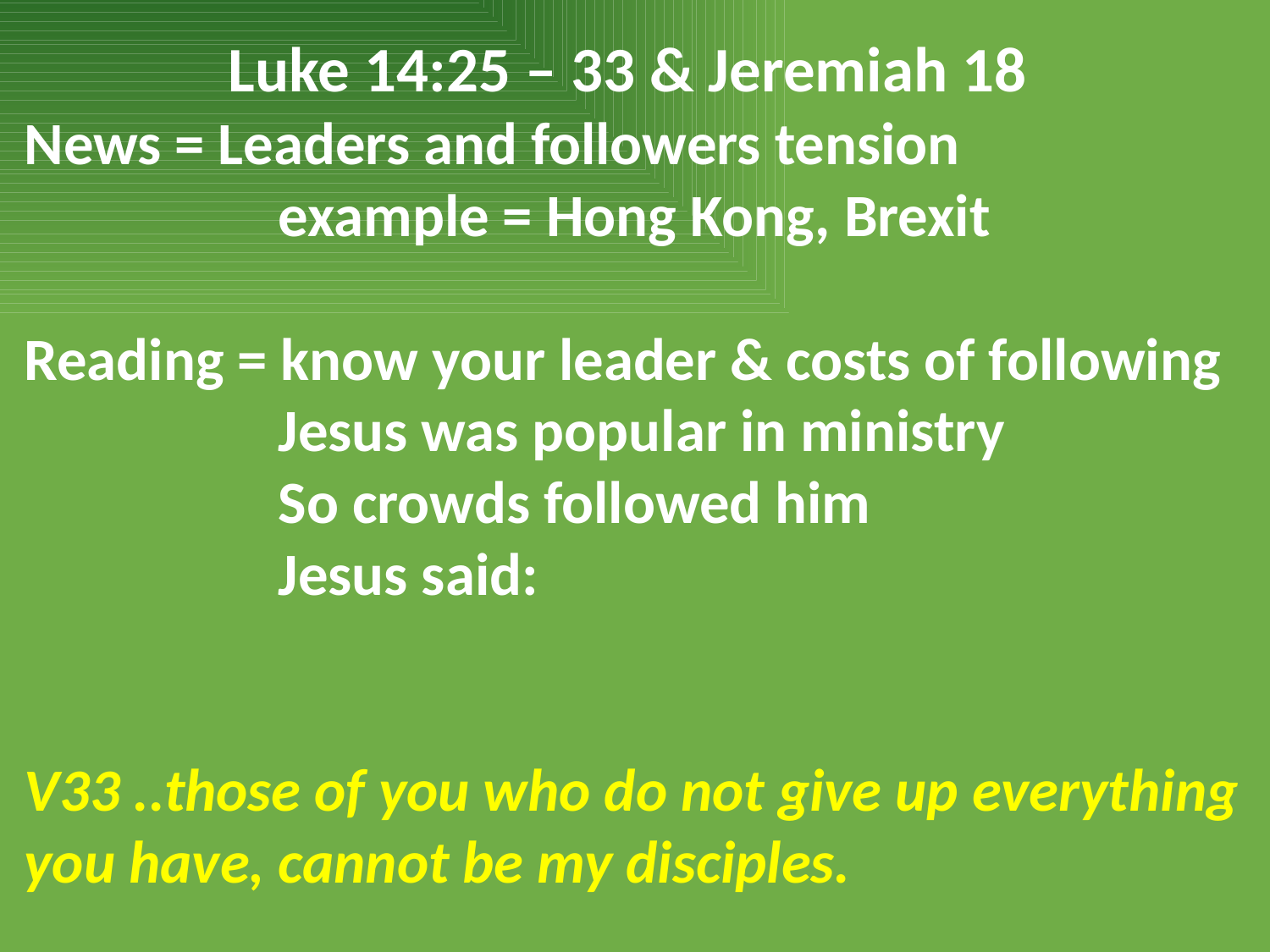

Luke 14:25 – 33 & Jeremiah 18
News = Leaders and followers tension
		example = Hong Kong, Brexit

Reading = know your leader & costs of following
		Jesus was popular in ministry
		So crowds followed him
		Jesus said:

V33 ..those of you who do not give up everything you have, cannot be my disciples.